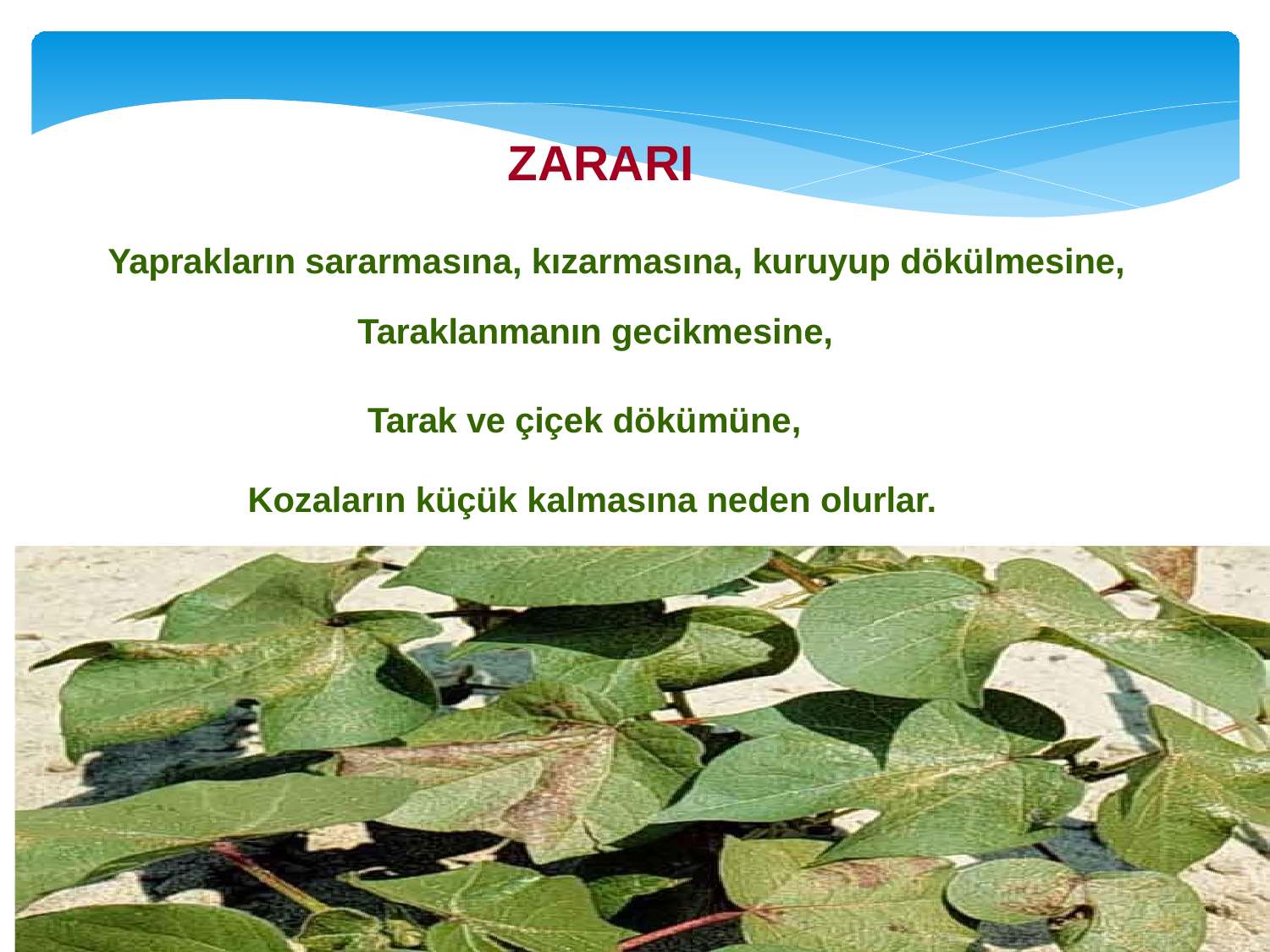

# ZARARI
Yaprakların sararmasına, kızarmasına, kuruyup dökülmesine,
Taraklanmanın gecikmesine,
Tarak ve çiçek dökümüne,  Kozaların küçük kalmasına neden olurlar.